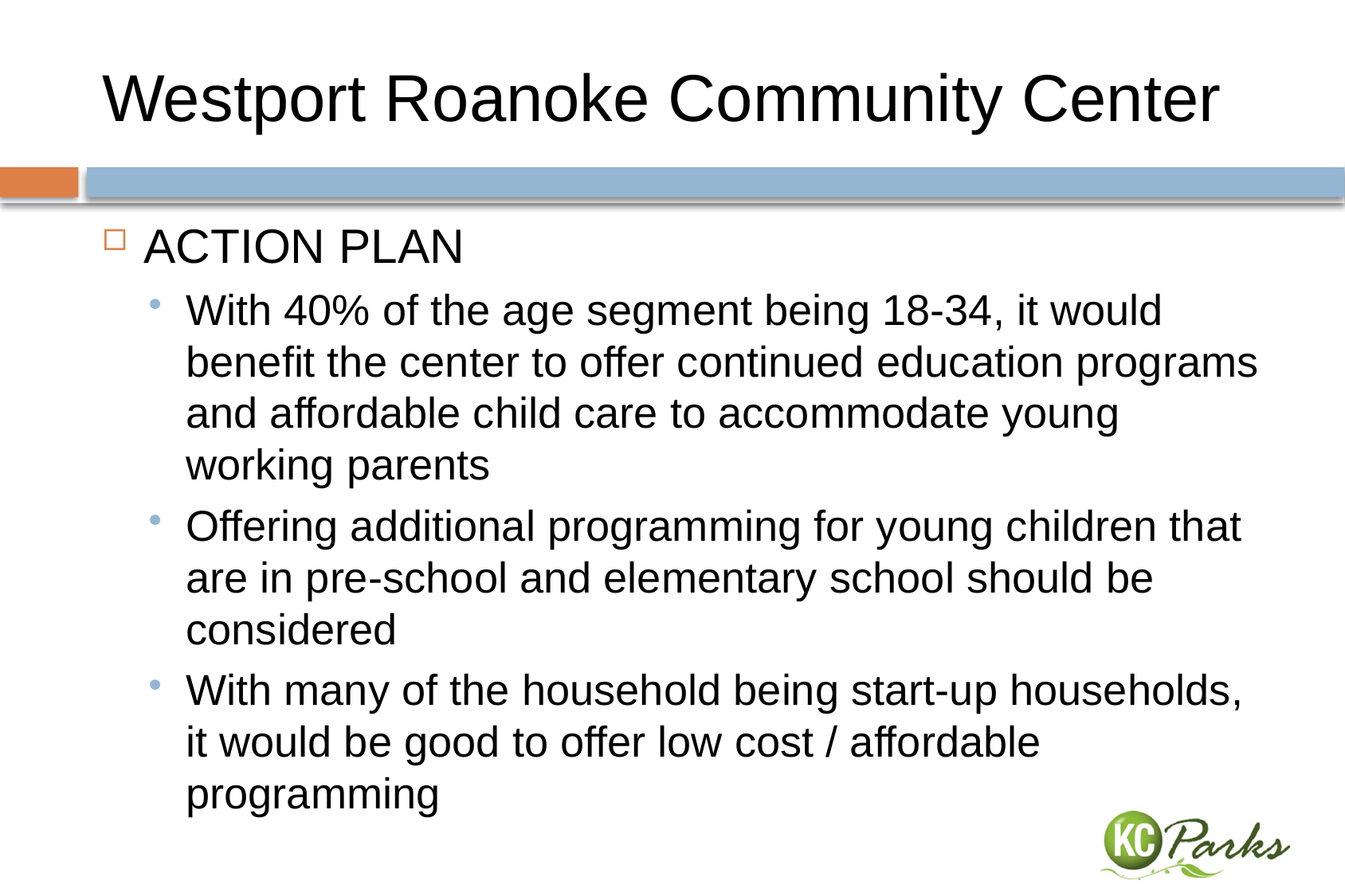

# Westport Roanoke Community Center
ACTION PLAN
With 40% of the age segment being 18-34, it would benefit the center to offer continued education programs and affordable child care to accommodate young working parents
Offering additional programming for young children that are in pre-school and elementary school should be considered
With many of the household being start-up households, it would be good to offer low cost / affordable programming